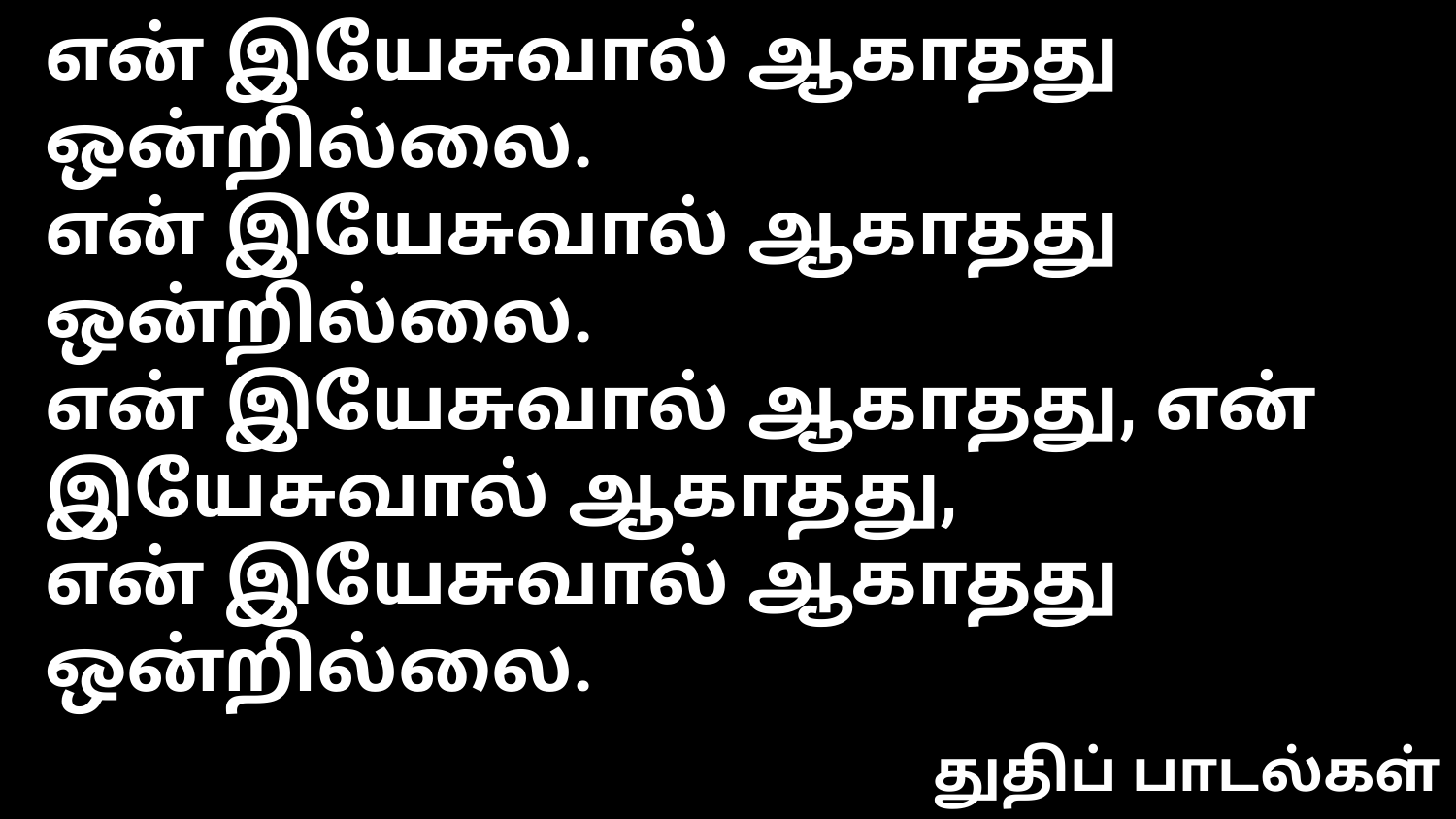

என் இயேசுவால் ஆகாதது ஒன்றில்லை.
என் இயேசுவால் ஆகாதது ஒன்றில்லை.
என் இயேசுவால் ஆகாதது, என் இயேசுவால் ஆகாதது,
என் இயேசுவால் ஆகாதது ஒன்றில்லை.

துதிப் பாடல்கள்